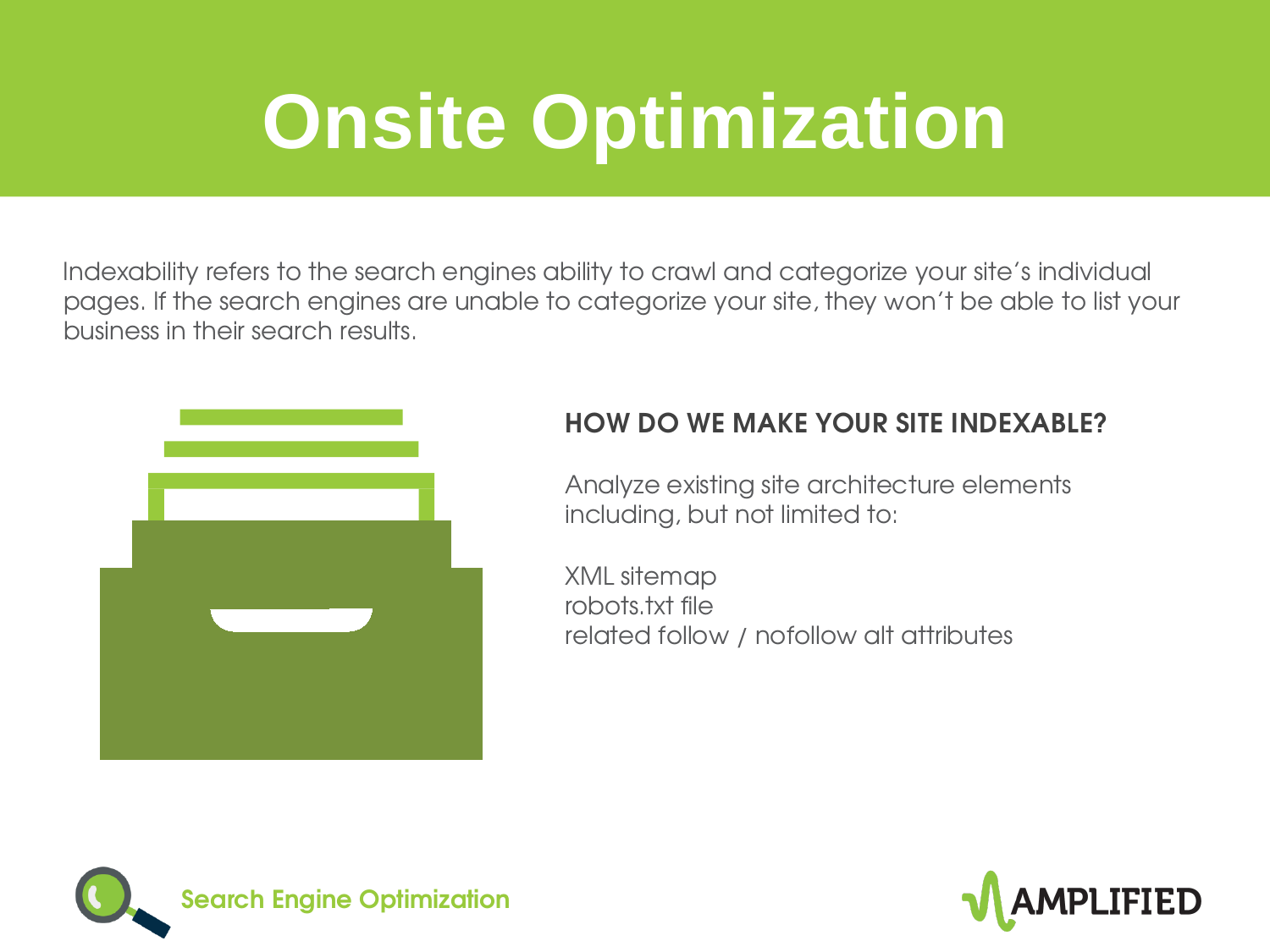

# Onsite Optimization
Indexability refers to the search engines ability to crawl and categorize your site’s individual pages. If the search engines are unable to categorize your site, they won’t be able to list your business in their search results.
HOW DO WE MAKE YOUR SITE INDEXABLE?

Analyze existing site architecture elements including, but not limited to:

XML sitemap
robots.txt file
related follow / nofollow alt attributes